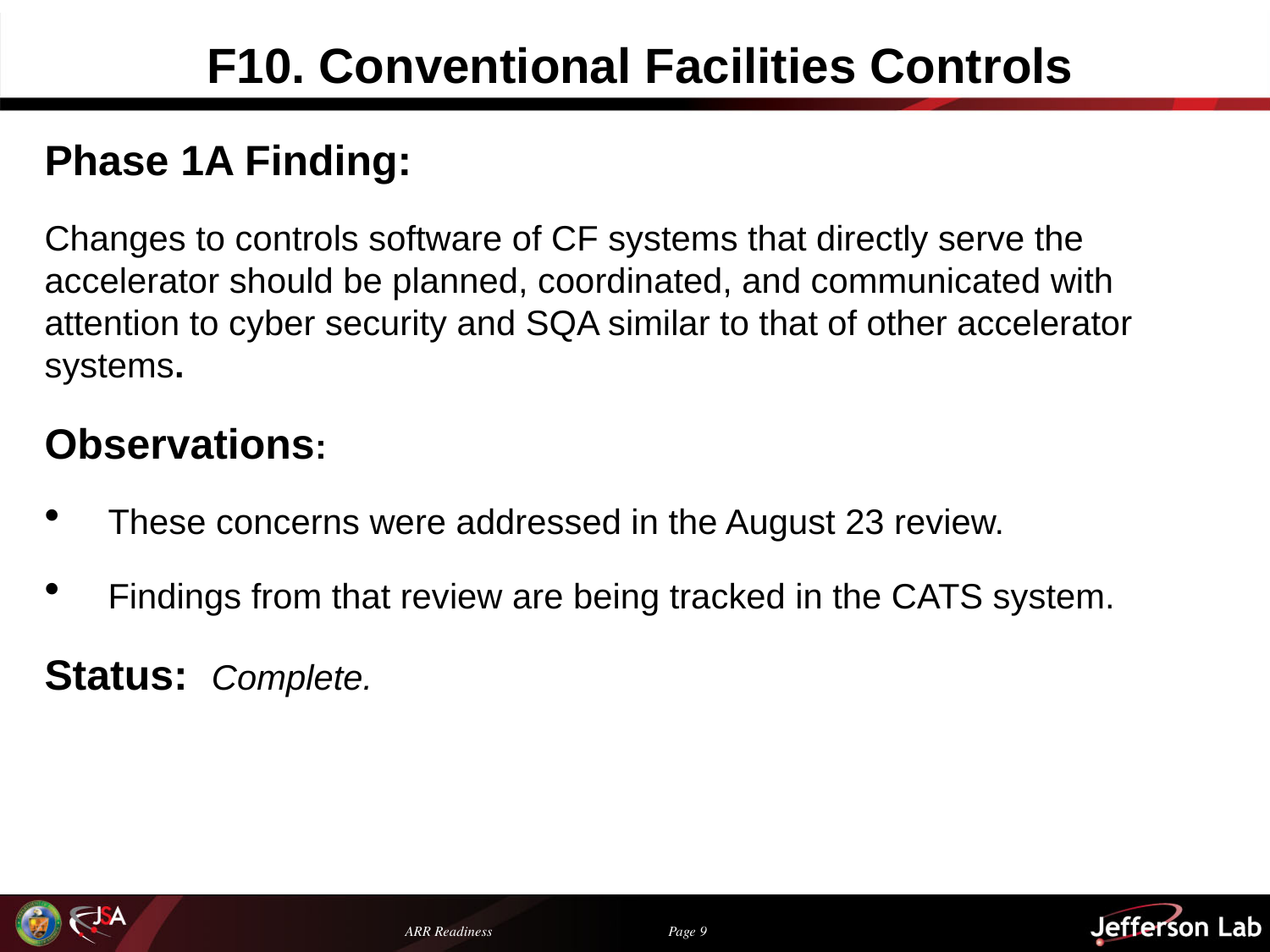

# F10. Conventional Facilities Controls
Phase 1A Finding:
Changes to controls software of CF systems that directly serve the accelerator should be planned, coordinated, and communicated with attention to cyber security and SQA similar to that of other accelerator systems.
Observations:
These concerns were addressed in the August 23 review.
Findings from that review are being tracked in the CATS system.
Status:  Complete.